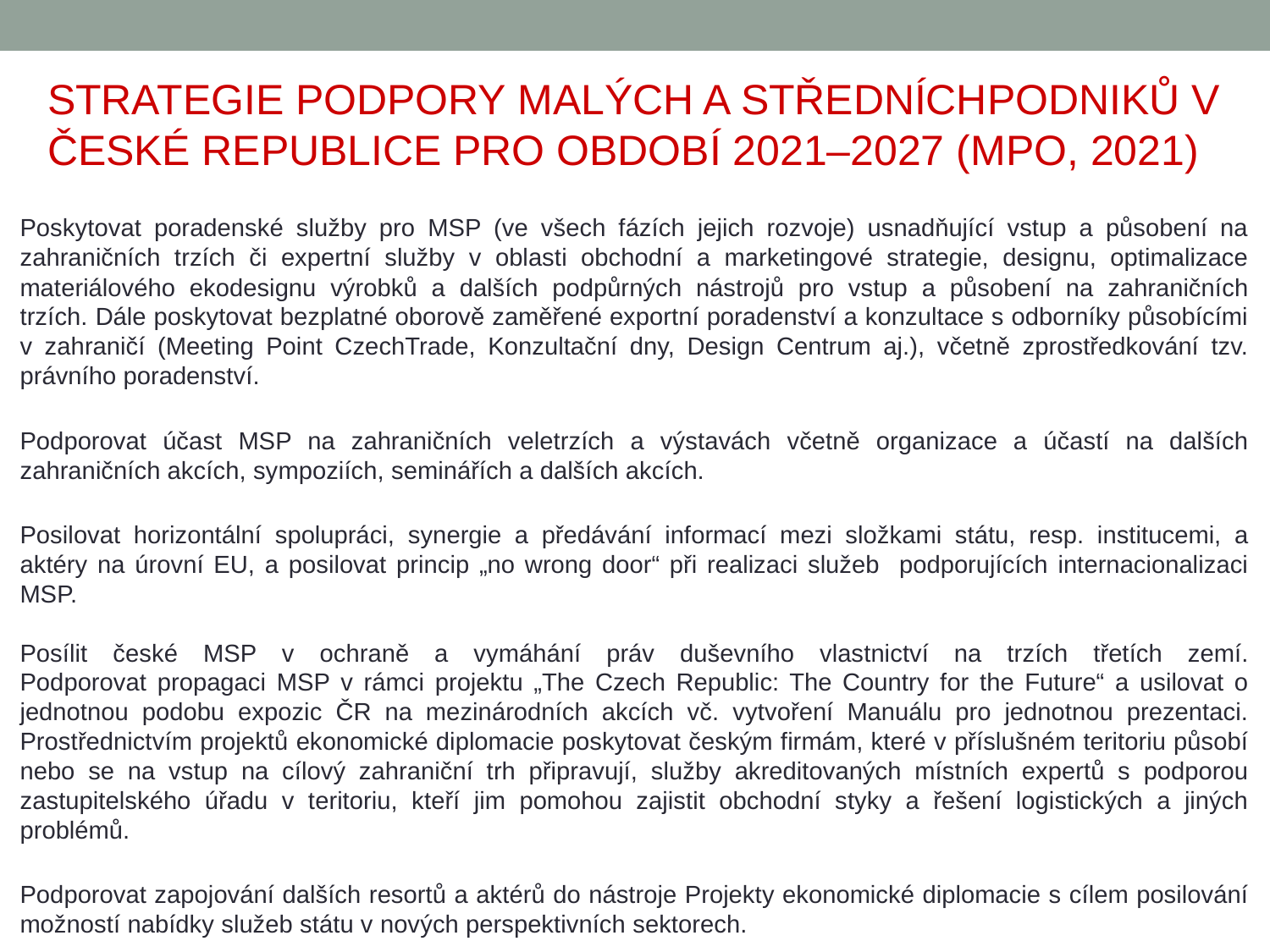

STRATEGIE PODPORY MALÝCH A STŘEDNÍCHPODNIKŮ V ČESKÉ REPUBLICE PRO OBDOBÍ 2021–2027 (MPO, 2021)
Poskytovat poradenské služby pro MSP (ve všech fázích jejich rozvoje) usnadňující vstup a působení na zahraničních trzích či expertní služby v oblasti obchodní a marketingové strategie, designu, optimalizace materiálového ekodesignu výrobků a dalších podpůrných nástrojů pro vstup a působení na zahraničních
trzích. Dále poskytovat bezplatné oborově zaměřené exportní poradenství a konzultace s odborníky působícími v zahraničí (Meeting Point CzechTrade, Konzultační dny, Design Centrum aj.), včetně zprostředkování tzv. právního poradenství.
Podporovat účast MSP na zahraničních veletrzích a výstavách včetně organizace a účastí na dalších zahraničních akcích, sympoziích, seminářích a dalších akcích.
Posilovat horizontální spolupráci, synergie a předávání informací mezi složkami státu, resp. institucemi, a aktéry na úrovní EU, a posilovat princip „no wrong door“ při realizaci služeb  podporujících internacionalizaci MSP.
Posílit české MSP v ochraně a vymáhání práv duševního vlastnictví na trzích třetích zemí.
Podporovat propagaci MSP v rámci projektu „The Czech Republic: The Country for the Future“ a usilovat o jednotnou podobu expozic ČR na mezinárodních akcích vč. vytvoření Manuálu pro jednotnou prezentaci.
Prostřednictvím projektů ekonomické diplomacie poskytovat českým firmám, které v příslušném teritoriu působí nebo se na vstup na cílový zahraniční trh připravují, služby akreditovaných místních expertů s podporou zastupitelského úřadu v teritoriu, kteří jim pomohou zajistit obchodní styky a řešení logistických a jiných problémů.
Podporovat zapojování dalších resortů a aktérů do nástroje Projekty ekonomické diplomacie s cílem posilování možností nabídky služeb státu v nových perspektivních sektorech.